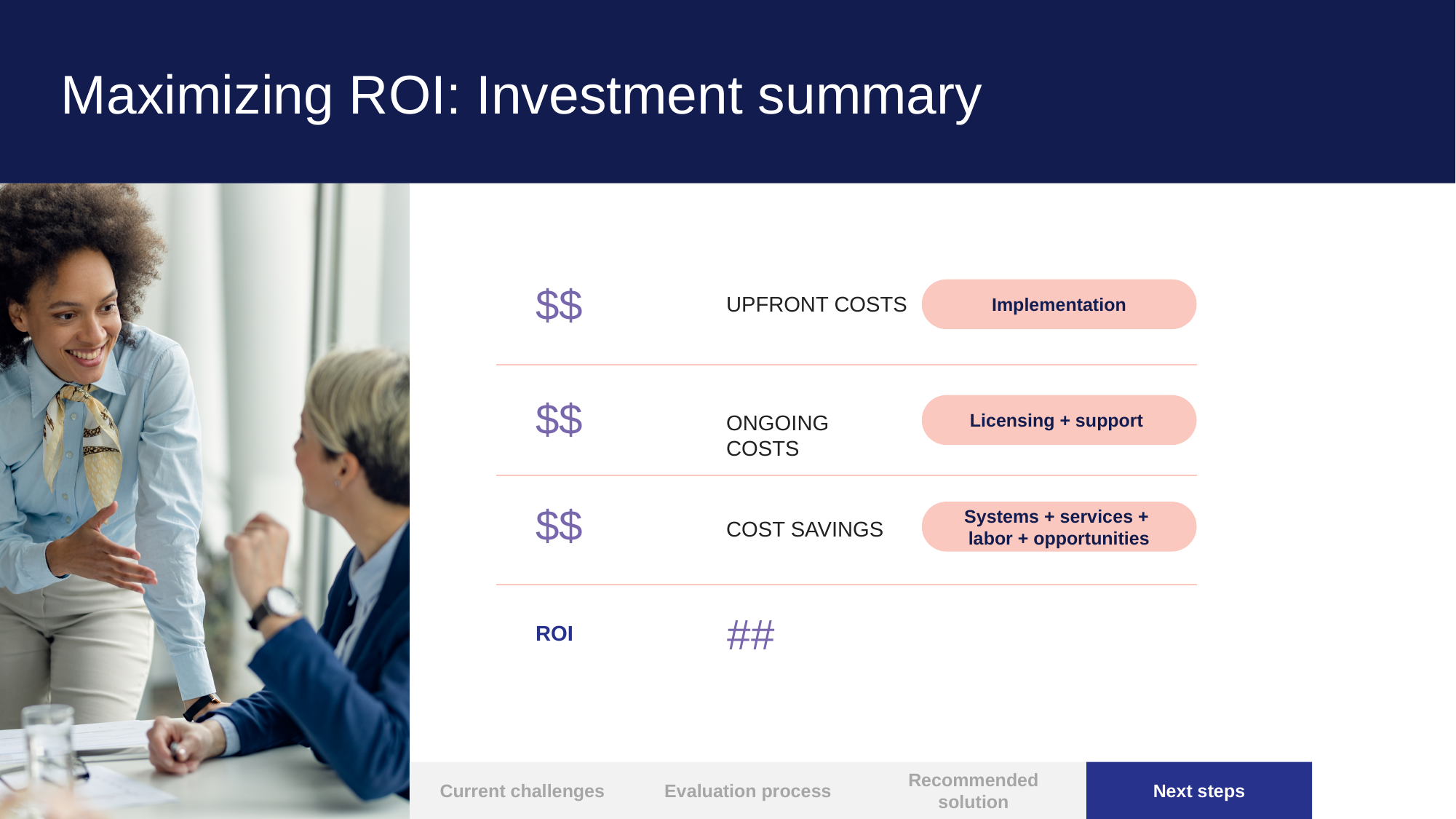

# Maximizing ROI: Investment summary

$$
Implementation
UPFRONT COSTS
$$
Licensing + support
ONGOING  COSTS
$$
Systems + services +
labor + opportunities
COST SAVINGS
##
ROI
Current challenges
Evaluation process
Recommended solution
Next steps